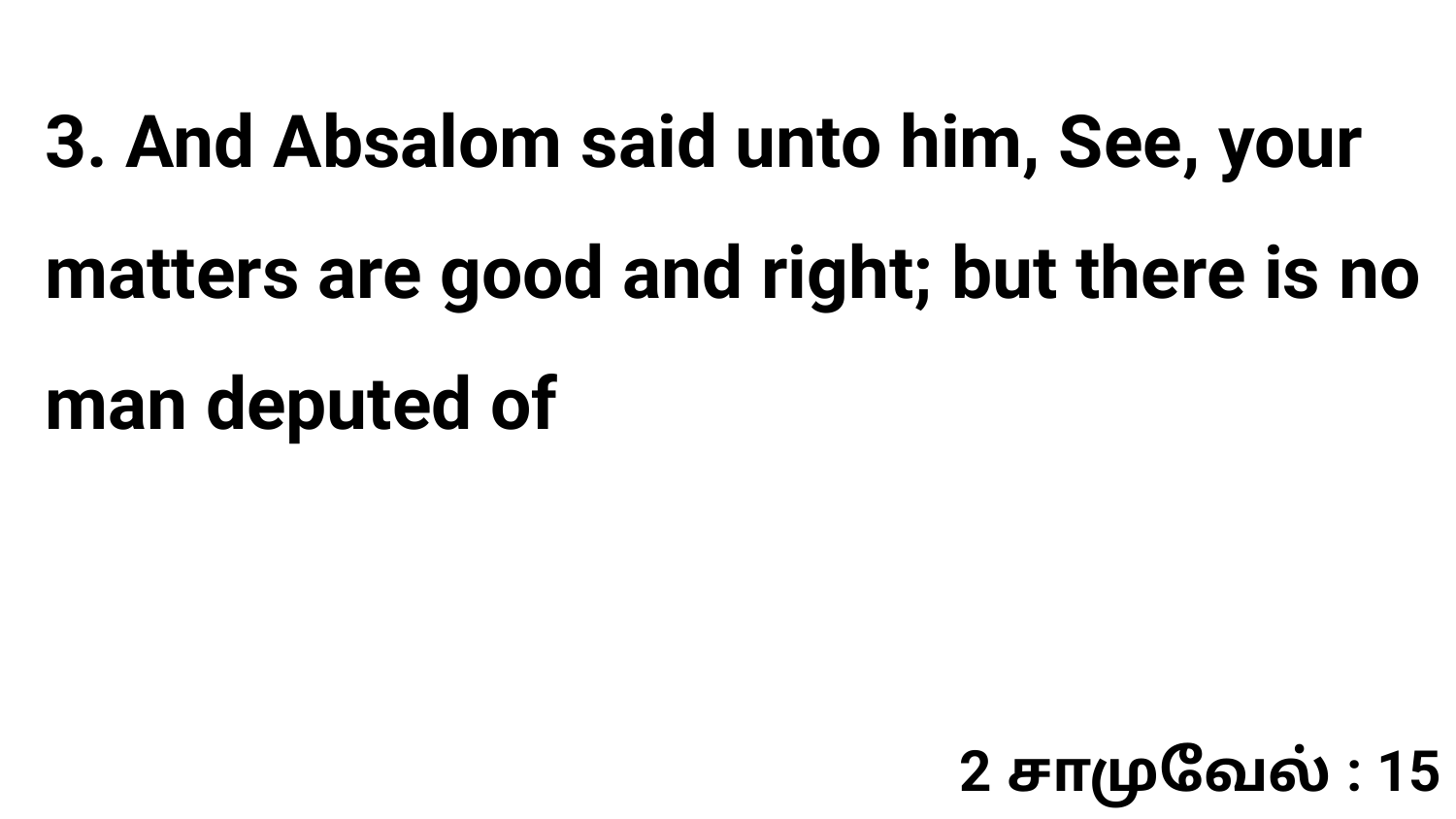

3. And Absalom said unto him, See, your matters are good and right; but there is no man deputed of
2 சாமுவேல் : 15